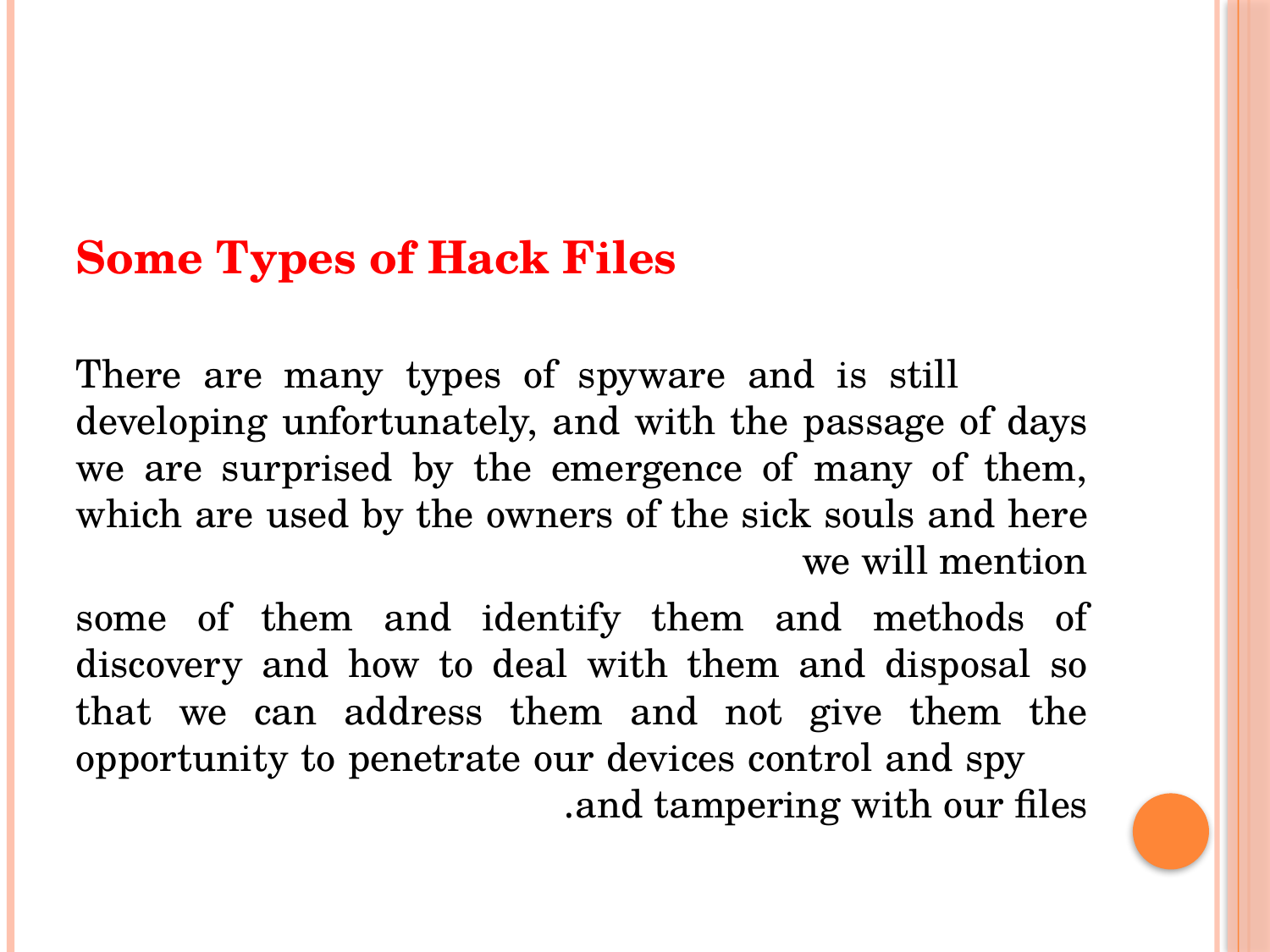

Some Types of Hack Files

      There are many types of spyware and is still developing unfortunately, and with the passage of days we are surprised by the emergence of many of them, which are used by the owners of the sick souls and here we will mention
some of them and identify them and methods of discovery and how to deal with them and disposal so that we can address them and not give them the opportunity to penetrate our devices control and spy      and tampering with our files.